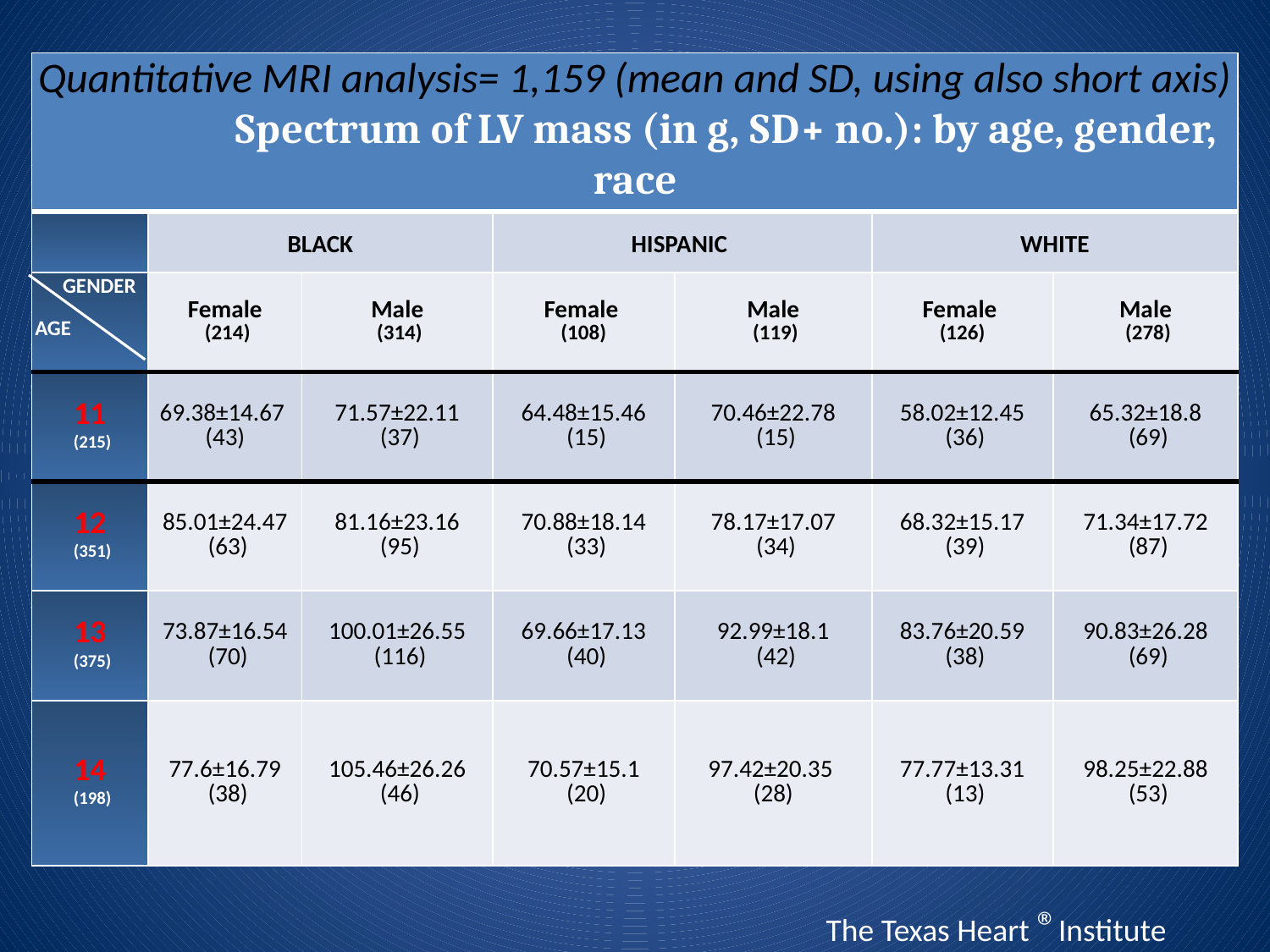

| Quantitative MRI analysis= 1,159 (mean and SD, using also short axis) Spectrum of LV mass (in g, SD+ no.): by age, gender, race |  |  |  |  |  |  |
| --- | --- | --- | --- | --- | --- | --- |
|  | BLACK |  | HISPANIC |  | WHITE |  |
| GENDER AGE | Female (214) | Male (314) | Female (108) | Male (119) | Female (126) | Male (278) |
| 11 (215) | 69.38±14.67 (43) | 71.57±22.11 (37) | 64.48±15.46 (15) | 70.46±22.78 (15) | 58.02±12.45 (36) | 65.32±18.8 (69) |
| 12 (351) | 85.01±24.47 (63) | 81.16±23.16 (95) | 70.88±18.14 (33) | 78.17±17.07 (34) | 68.32±15.17 (39) | 71.34±17.72 (87) |
| 13 (375) | 73.87±16.54 (70) | 100.01±26.55 (116) | 69.66±17.13 (40) | 92.99±18.1 (42) | 83.76±20.59 (38) | 90.83±26.28 (69) |
| 14 (198) | 77.6±16.79 (38) | 105.46±26.26 (46) | 70.57±15.1 (20) | 97.42±20.35 (28) | 77.77±13.31 (13) | 98.25±22.88 (53) |
                The Texas Heart ®Institute